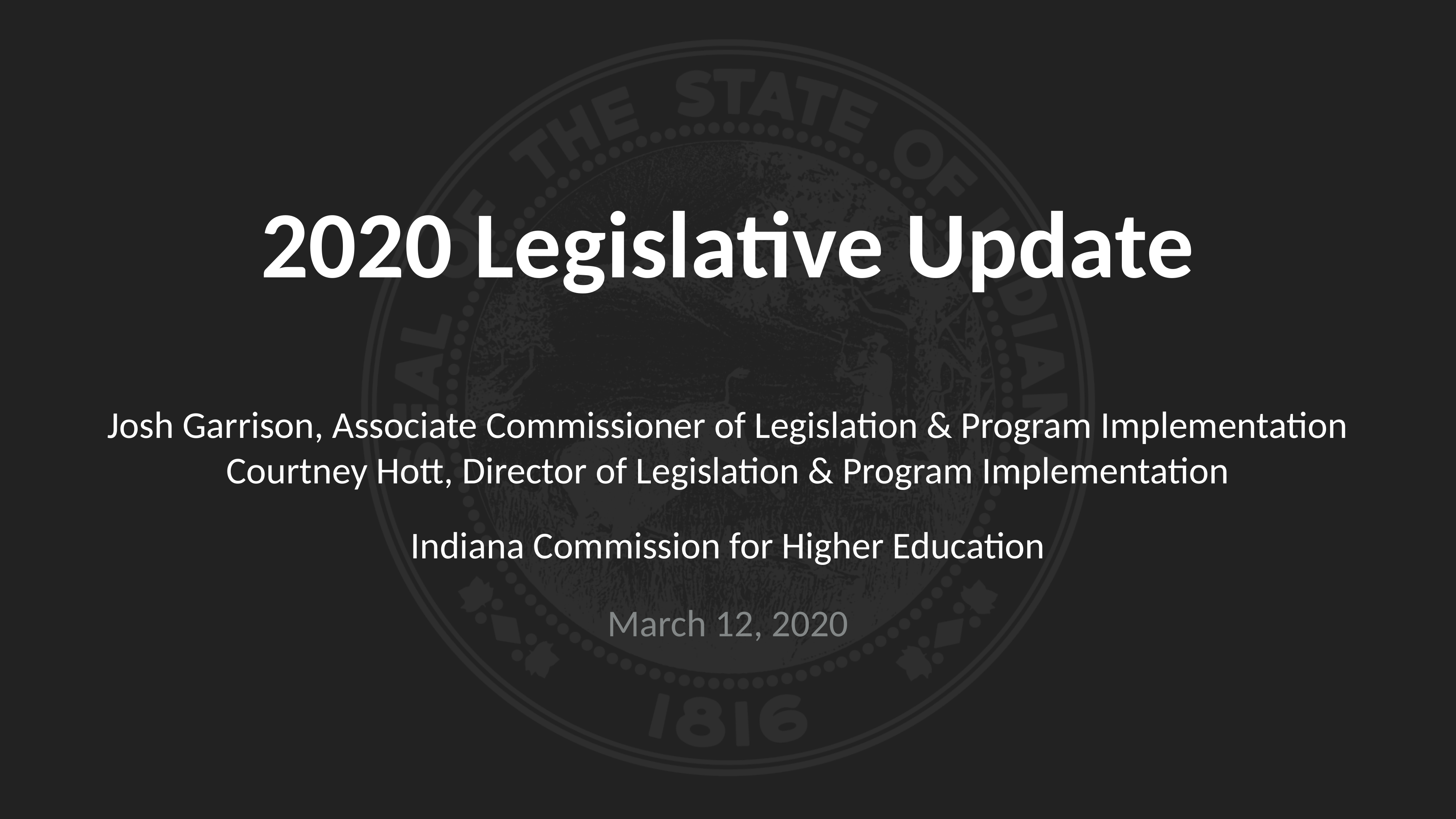

2020 Legislative Update
Josh Garrison, Associate Commissioner of Legislation & Program Implementation
Courtney Hott, Director of Legislation & Program Implementation
Indiana Commission for Higher Education

March 12, 2020